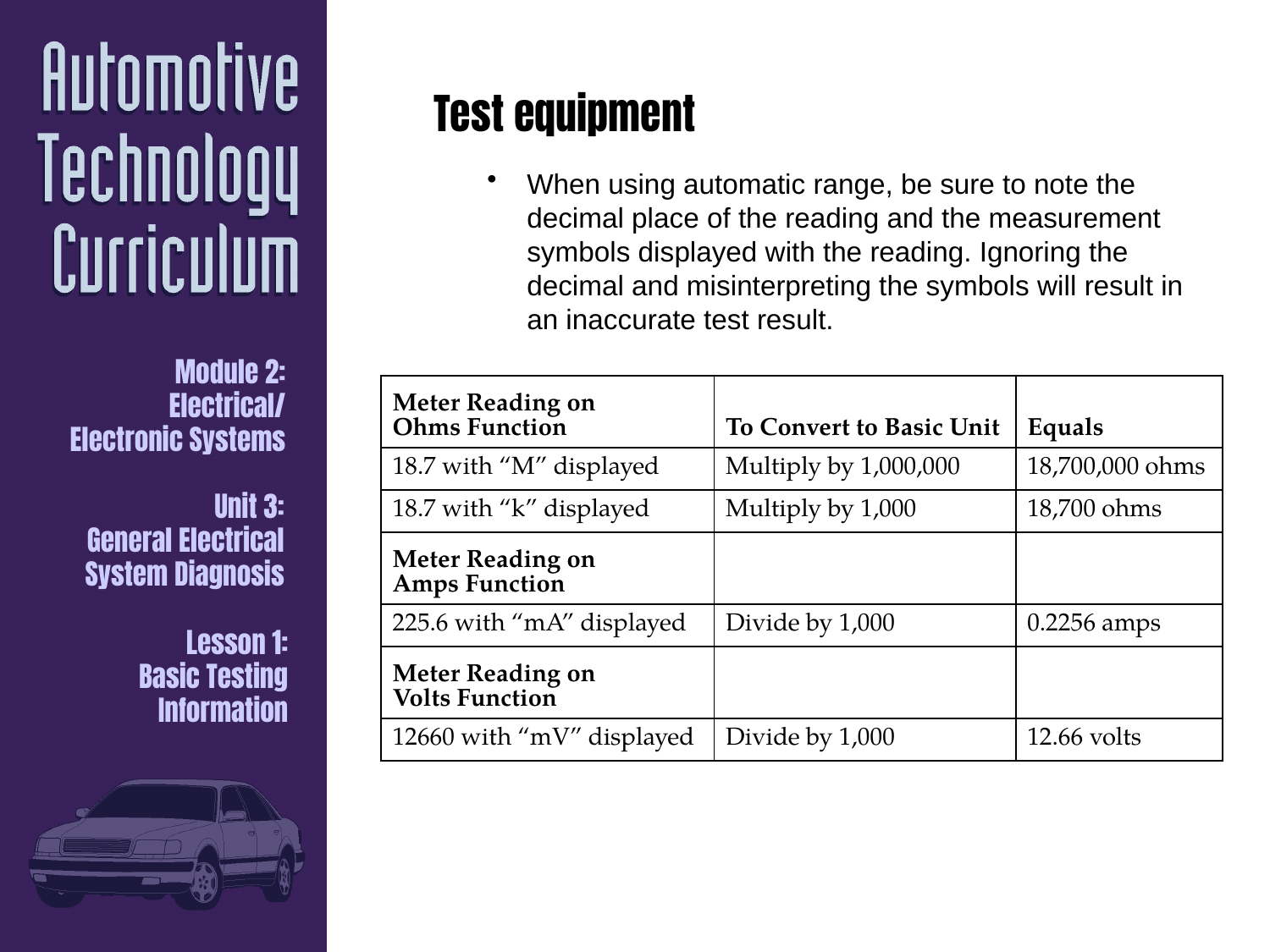

Test equipment
When using automatic range, be sure to note the decimal place of the reading and the measurement symbols displayed with the reading. Ignoring the decimal and misinterpreting the symbols will result in an inaccurate test result.
| Meter Reading on Ohms Function | To Convert to Basic Unit | Equals |
| --- | --- | --- |
| 18.7 with “M” displayed | Multiply by 1,000,000 | 18,700,000 ohms |
| 18.7 with “k” displayed | Multiply by 1,000 | 18,700 ohms |
| Meter Reading on Amps Function |  |  |
| 225.6 with “mA” displayed | Divide by 1,000 | 0.2256 amps |
| Meter Reading on Volts Function |  |  |
| 12660 with “mV” displayed | Divide by 1,000 | 12.66 volts |